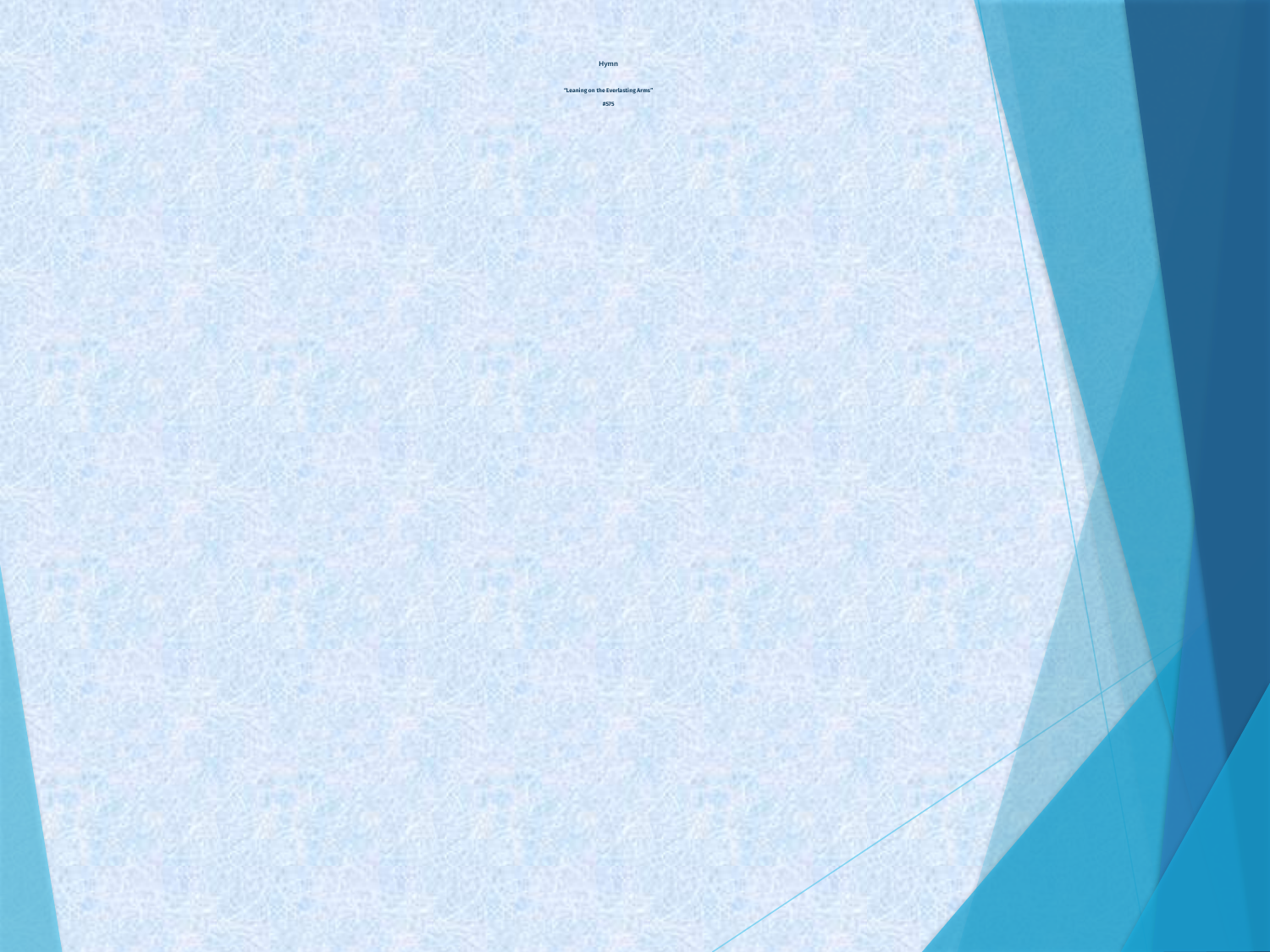

# Hymn “Leaning on the Everlasting Arms” #575